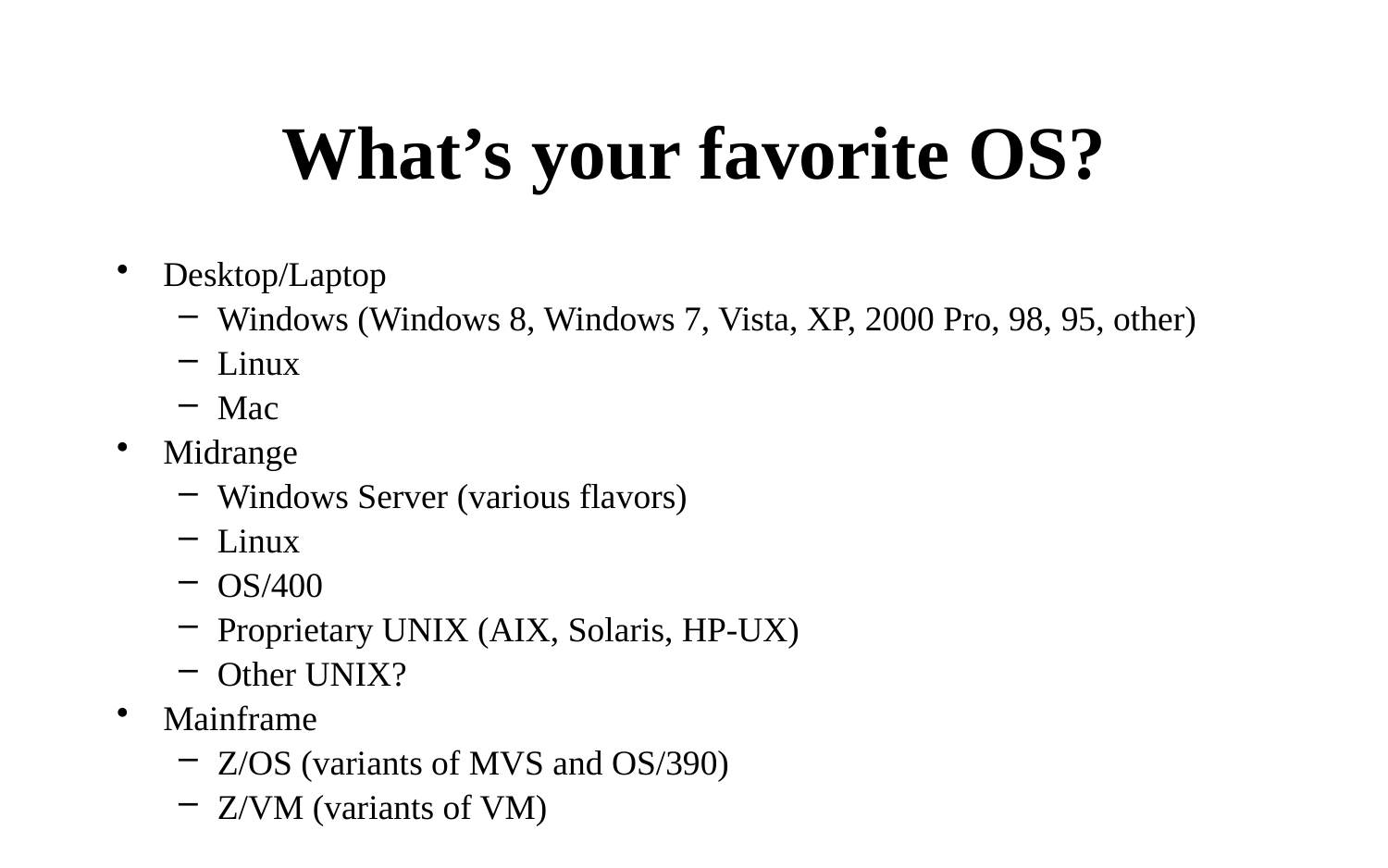

# What’s your favorite OS?
Desktop/Laptop
Windows (Windows 8, Windows 7, Vista, XP, 2000 Pro, 98, 95, other)
Linux
Mac
Midrange
Windows Server (various flavors)
Linux
OS/400
Proprietary UNIX (AIX, Solaris, HP-UX)
Other UNIX?
Mainframe
Z/OS (variants of MVS and OS/390)
Z/VM (variants of VM)